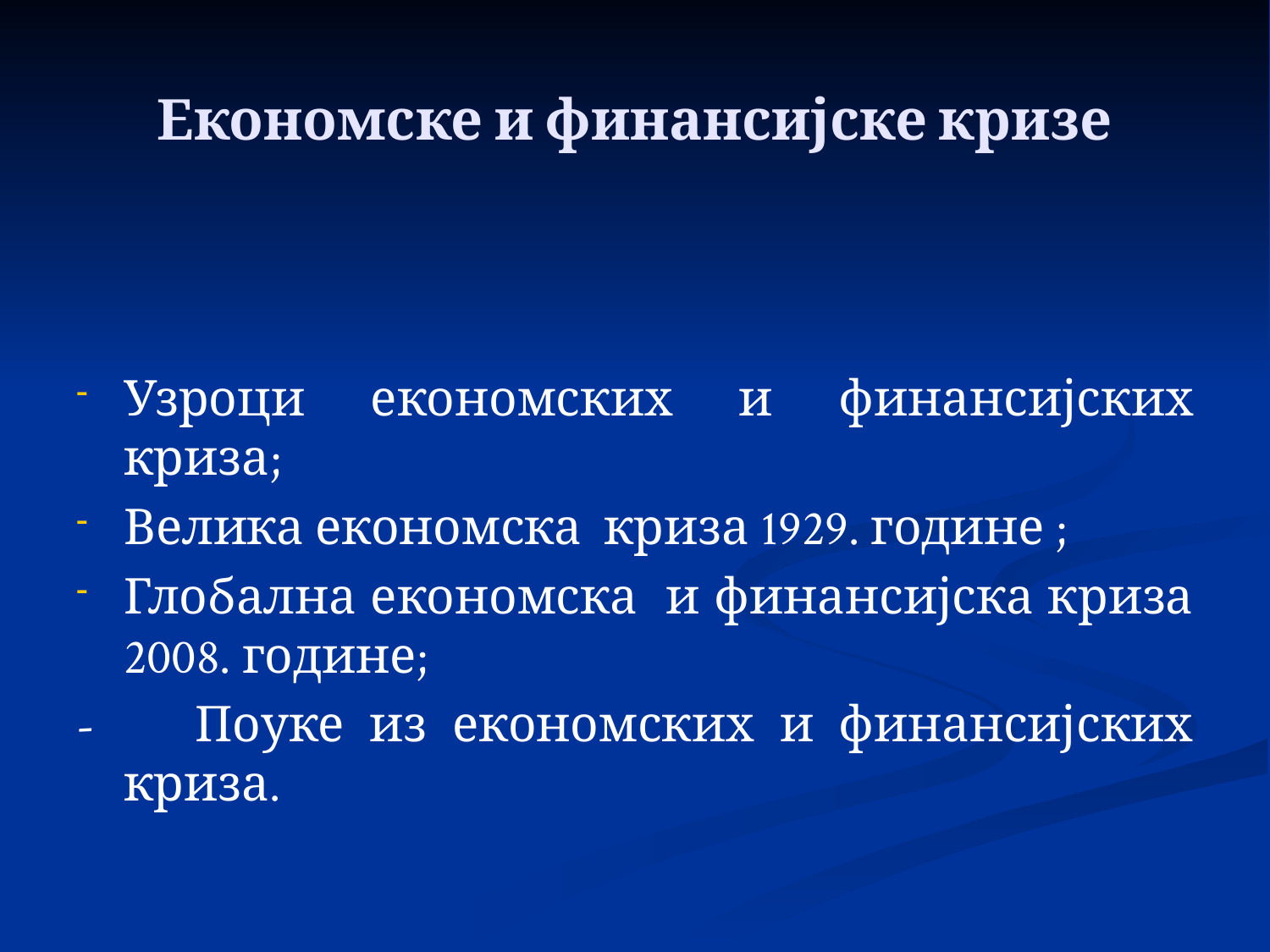

# Економске и финансијске кризе

Узроци економских и финансијских криза;
Велика економска  криза 1929. године ;
Глобална економска  и финансијска криза 2008. године;
-    Поуке из економских и финансијских криза.